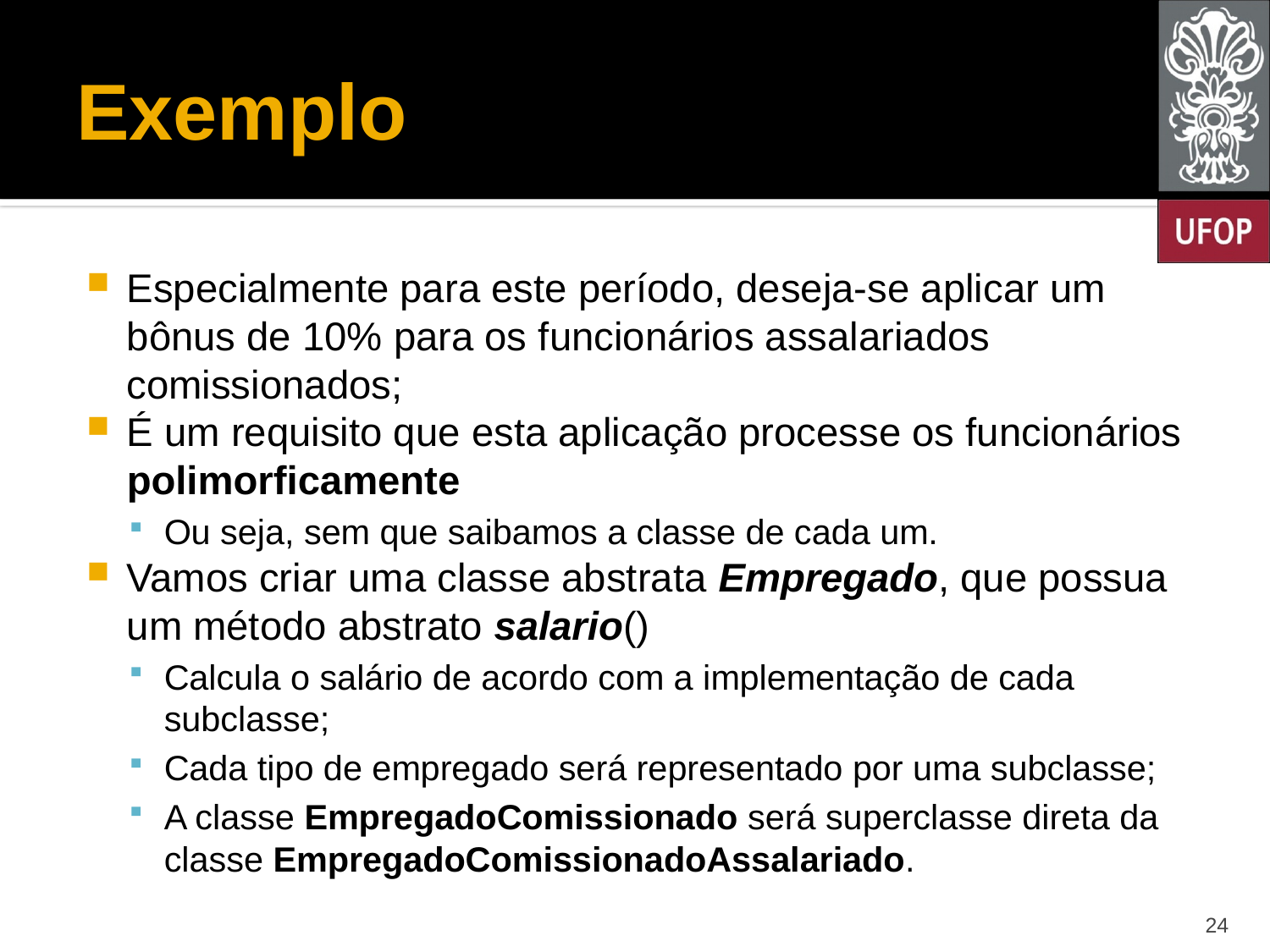

# Exemplo
Especialmente para este período, deseja-se aplicar um bônus de 10% para os funcionários assalariados comissionados;
É um requisito que esta aplicação processe os funcionários polimorficamente
Ou seja, sem que saibamos a classe de cada um.
Vamos criar uma classe abstrata Empregado, que possua um método abstrato salario()
Calcula o salário de acordo com a implementação de cada subclasse;
Cada tipo de empregado será representado por uma subclasse;
A classe EmpregadoComissionado será superclasse direta da classe EmpregadoComissionadoAssalariado.
24